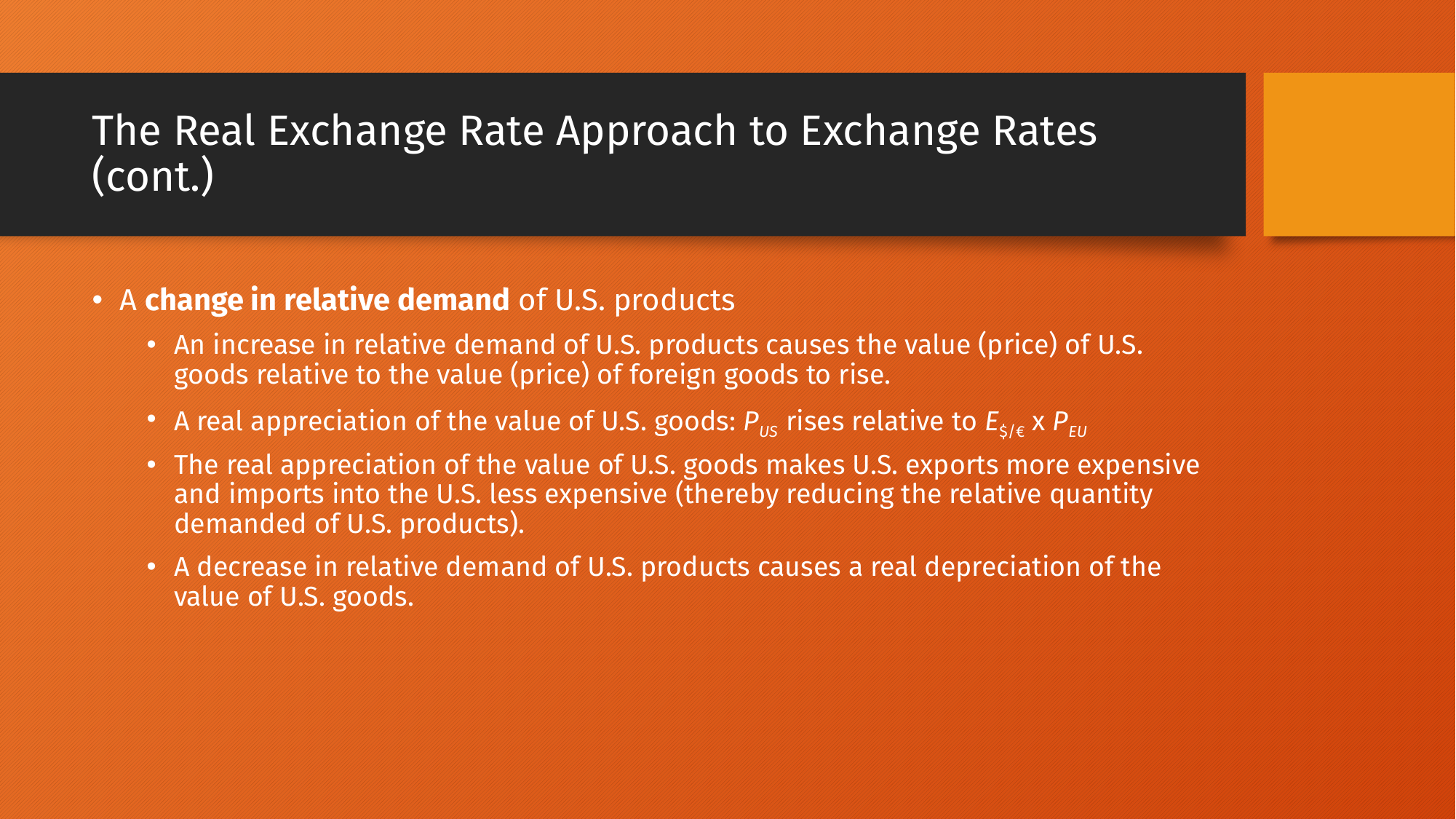

# The Real Exchange Rate Approach to Exchange Rates (cont.)
A change in relative demand of U.S. products
An increase in relative demand of U.S. products causes the value (price) of U.S. goods relative to the value (price) of foreign goods to rise.
A real appreciation of the value of U.S. goods: PUS  rises relative to E$/€ x PEU
The real appreciation of the value of U.S. goods makes U.S. exports more expensive and imports into the U.S. less expensive (thereby reducing the relative quantity demanded of U.S. products).
A decrease in relative demand of U.S. products causes a real depreciation of the value of U.S. goods.